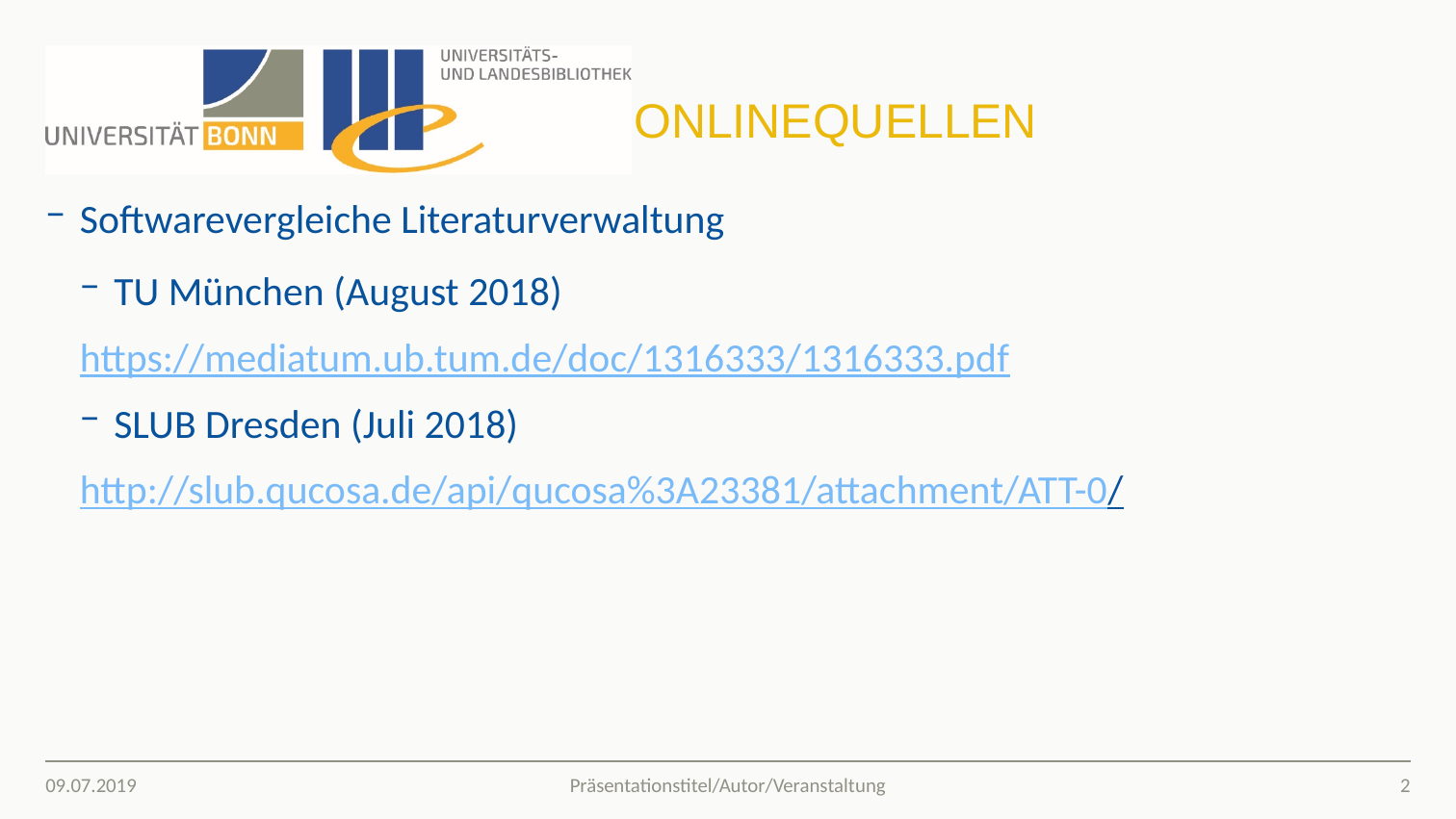

# onlinequellen
Softwarevergleiche Literaturverwaltung
TU München (August 2018)
https://mediatum.ub.tum.de/doc/1316333/1316333.pdf
SLUB Dresden (Juli 2018)
http://slub.qucosa.de/api/qucosa%3A23381/attachment/ATT-0/
09.07.2019
2
Präsentationstitel/Autor/Veranstaltung